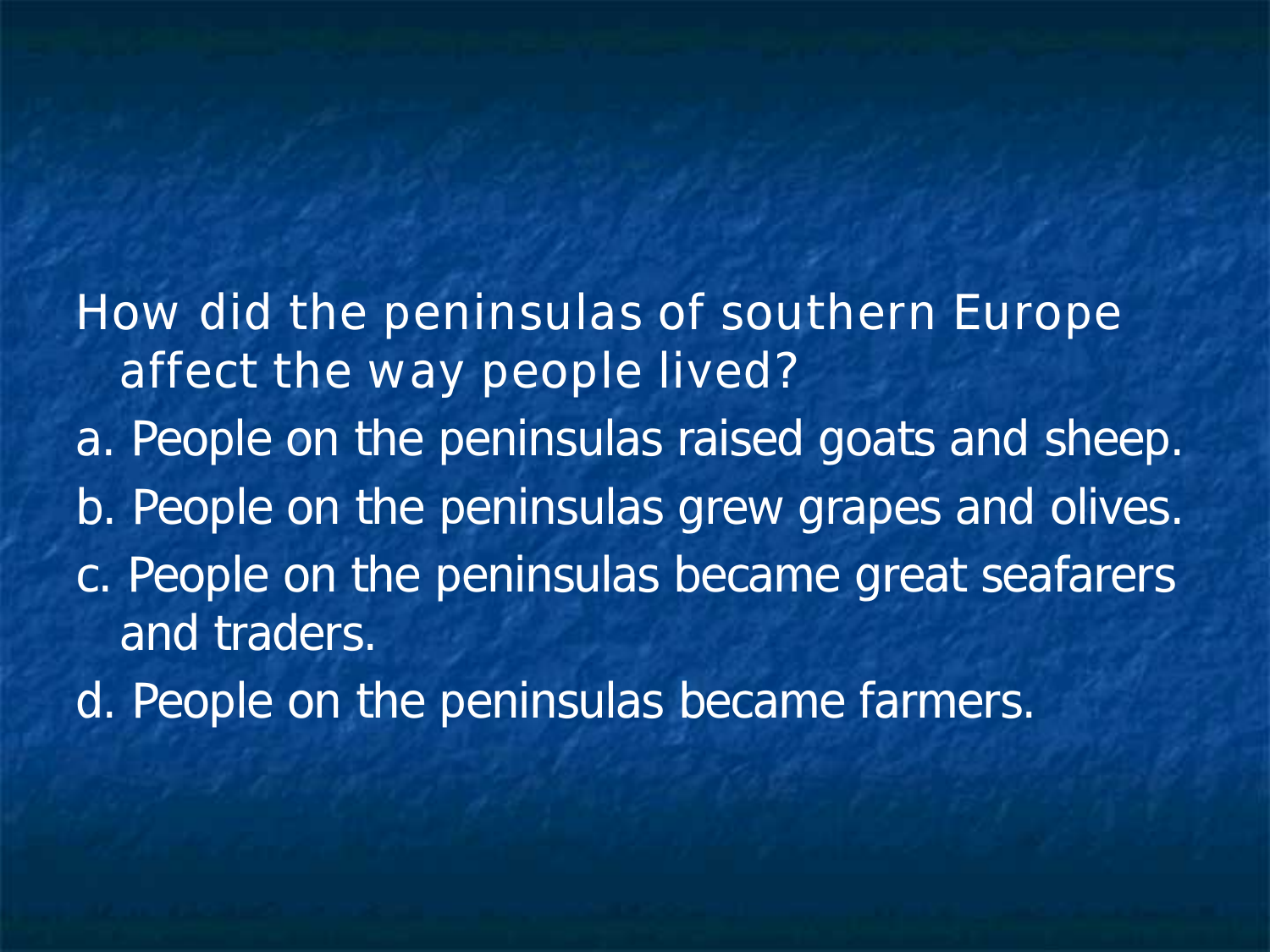

#
How did the peninsulas of southern Europe affect the way people lived?
a. People on the peninsulas raised goats and sheep.
b. People on the peninsulas grew grapes and olives.
c. People on the peninsulas became great seafarers and traders.
d. People on the peninsulas became farmers.